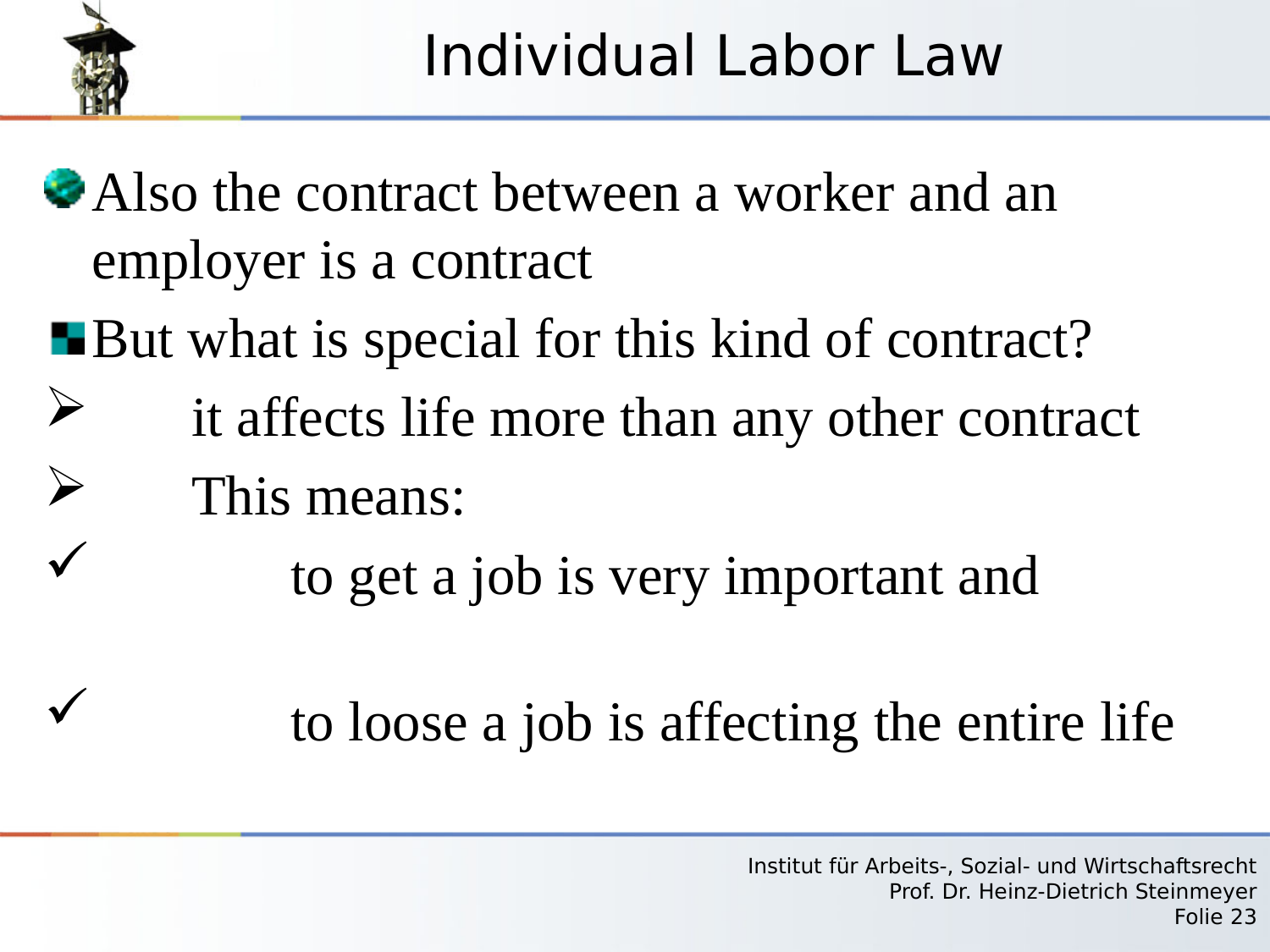

# Individual Labor Law
Also the contract between a worker and an employer is a contract
But what is special for this kind of contract?
       it affects life more than any other contract
       This means:
              to get a job is very important and
              to loose a job is affecting the entire life